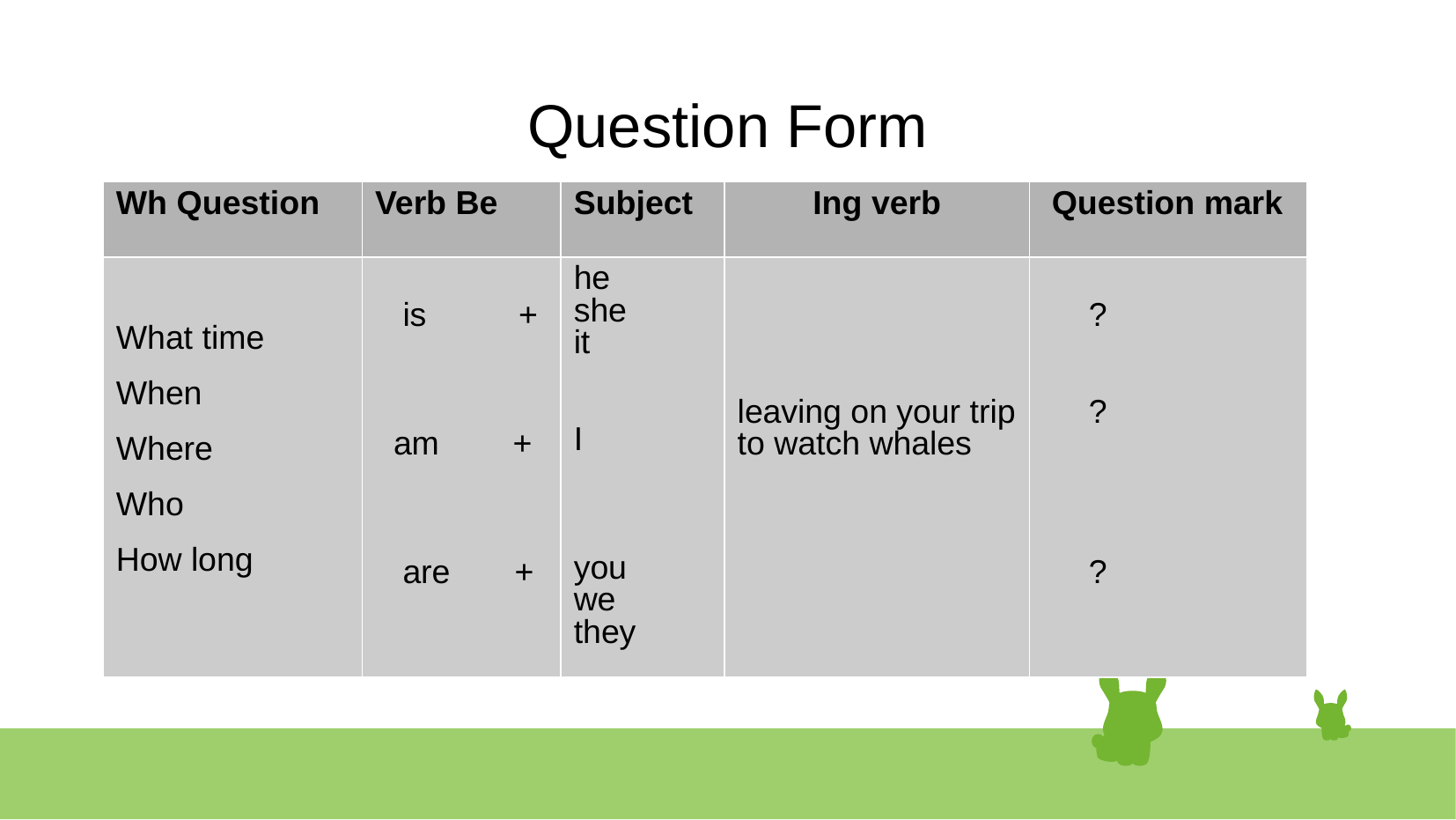

# Question Form
| Wh Question | Verb Be | Subject | Ing verb | Question mark |
| --- | --- | --- | --- | --- |
| What time When Where Who How long | is + am + are + | he she it I you we they | leaving on your trip to watch whales | ? ? ? |